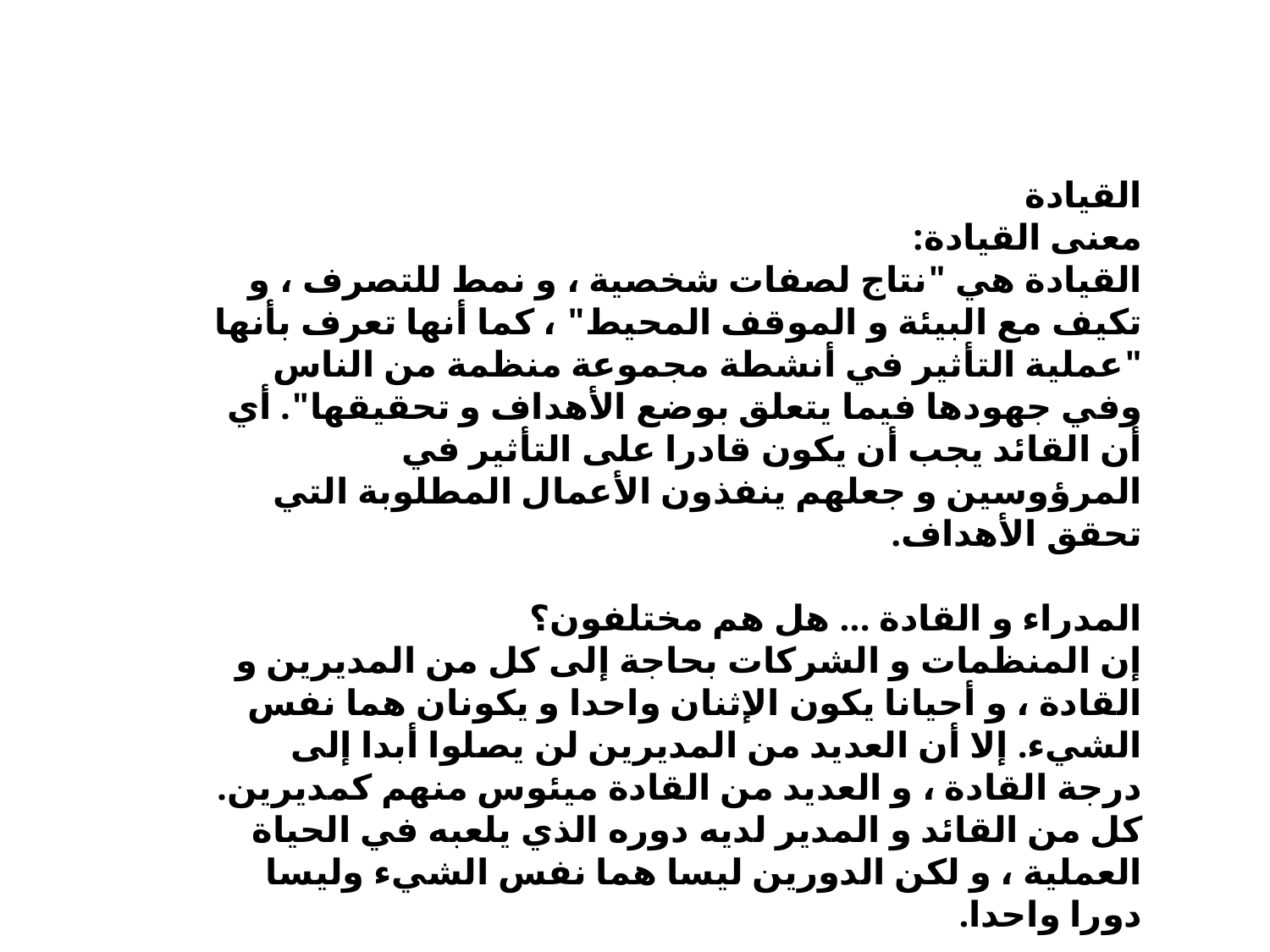

القيادة
معنى القيادة:
القيادة هي "نتاج لصفات شخصية ، و نمط للتصرف ، و تكيف مع البيئة و الموقف المحيط" ، كما أنها تعرف بأنها "عملية التأثير في أنشطة مجموعة منظمة من الناس وفي جهودها فيما يتعلق بوضع الأهداف و تحقيقها". أي أن القائد يجب أن يكون قادرا على التأثير في المرؤوسين و جعلهم ينفذون الأعمال المطلوبة التي تحقق الأهداف.

المدراء و القادة ... هل هم مختلفون؟
إن المنظمات و الشركات بحاجة إلى كل من المديرين و القادة ، و أحيانا يكون الإثنان واحدا و يكونان هما نفس الشيء. إلا أن العديد من المديرين لن يصلوا أبدا إلى درجة القادة ، و العديد من القادة ميئوس منهم كمديرين. كل من القائد و المدير لديه دوره الذي يلعبه في الحياة العملية ، و لكن الدورين ليسا هما نفس الشيء وليسا دورا واحدا.